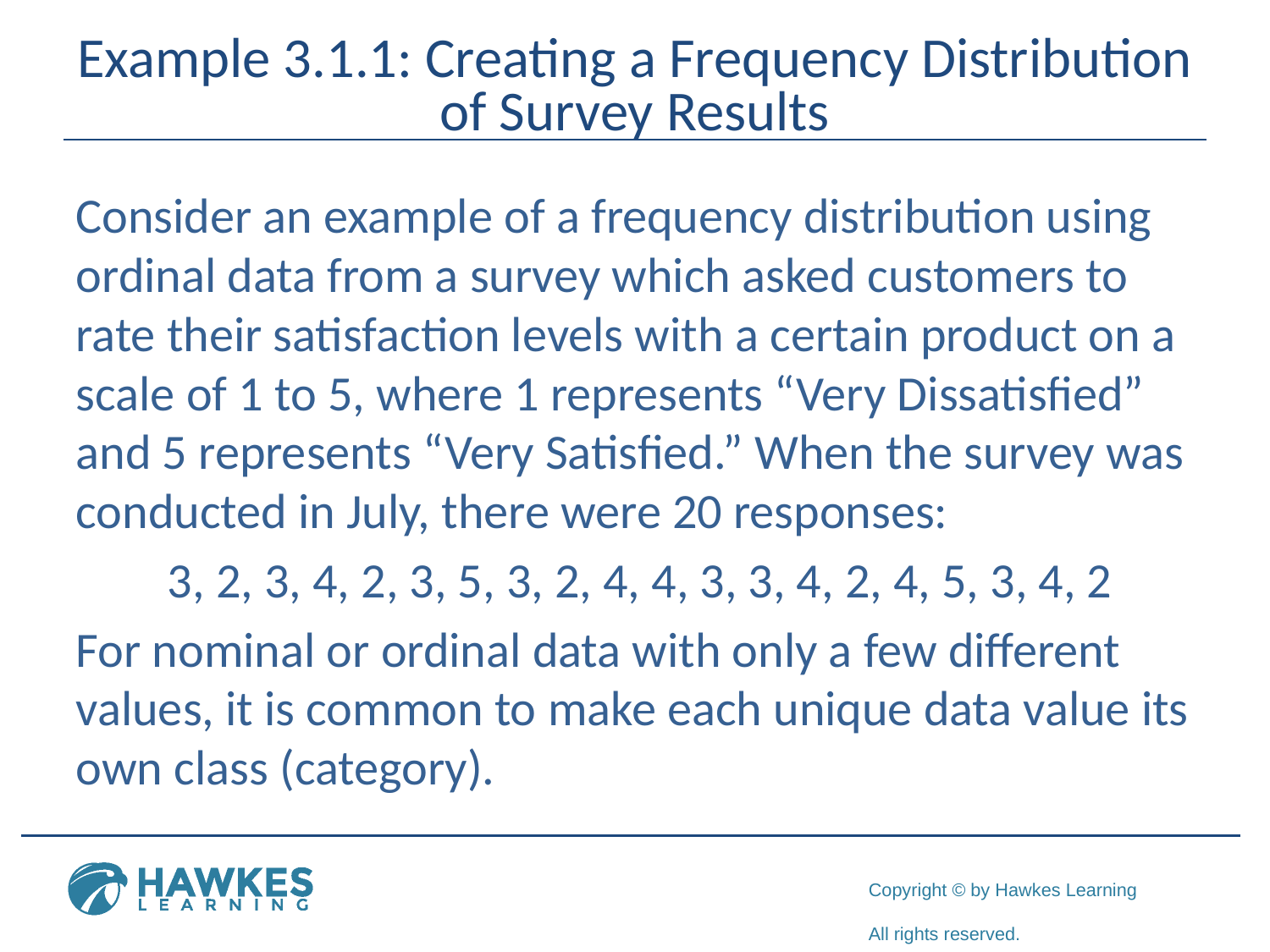

# Example 3.1.1: Creating a Frequency Distribution of Survey Results
Consider an example of a frequency distribution using ordinal data from a survey which asked customers to rate their satisfaction levels with a certain product on a scale of 1 to 5, where 1 represents “Very Dissatisfied” and 5 represents “Very Satisfied.” When the survey was conducted in July, there were 20 responses:
 3, 2, 3, 4, 2, 3, 5, 3, 2, 4, 4, 3, 3, 4, 2, 4, 5, 3, 4, 2
For nominal or ordinal data with only a few different values, it is common to make each unique data value its own class (category).